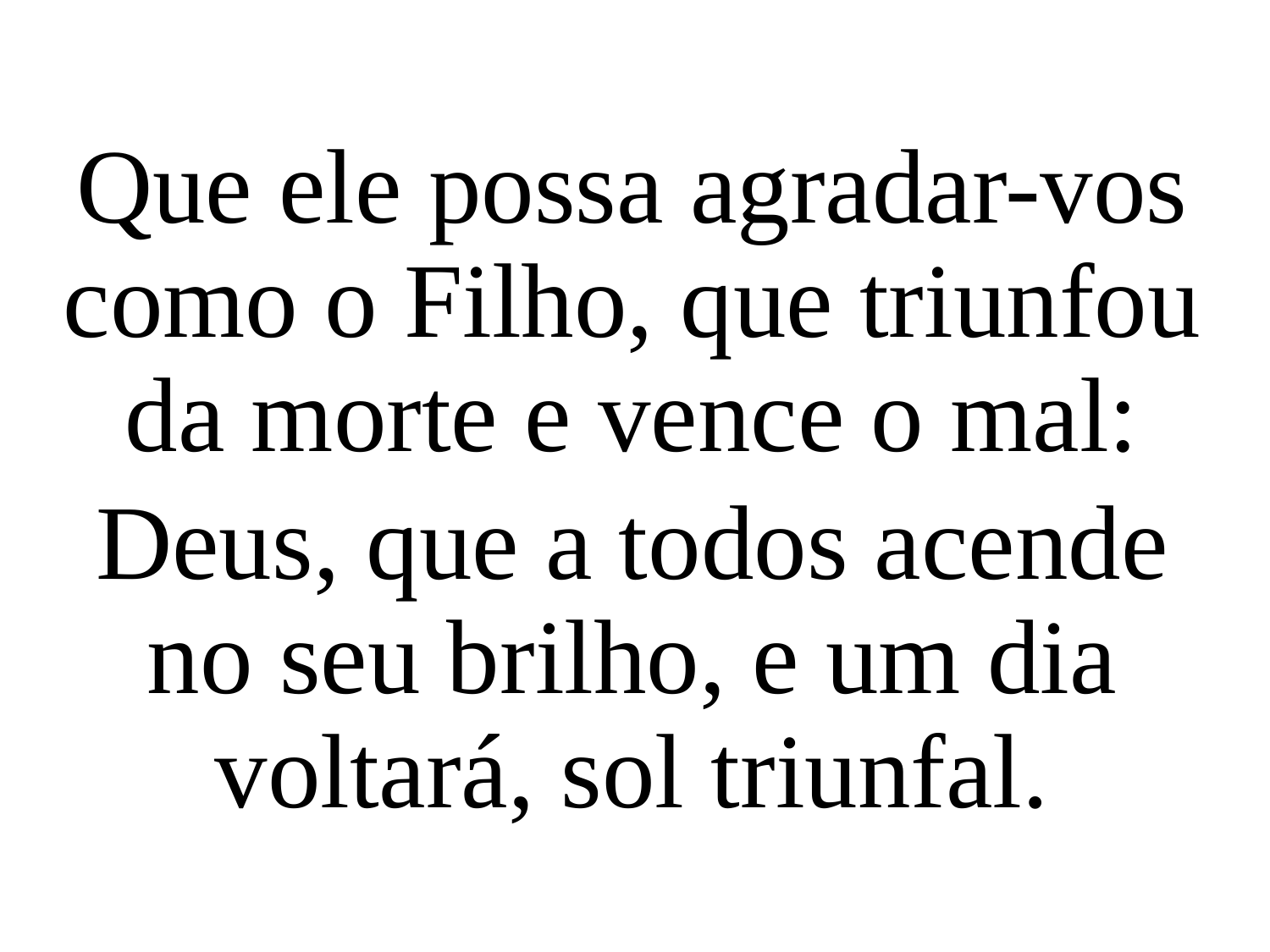

Que ele possa agradar-vos como o Filho, que triunfou da morte e vence o mal:
Deus, que a todos acende no seu brilho, e um dia voltará, sol triunfal.